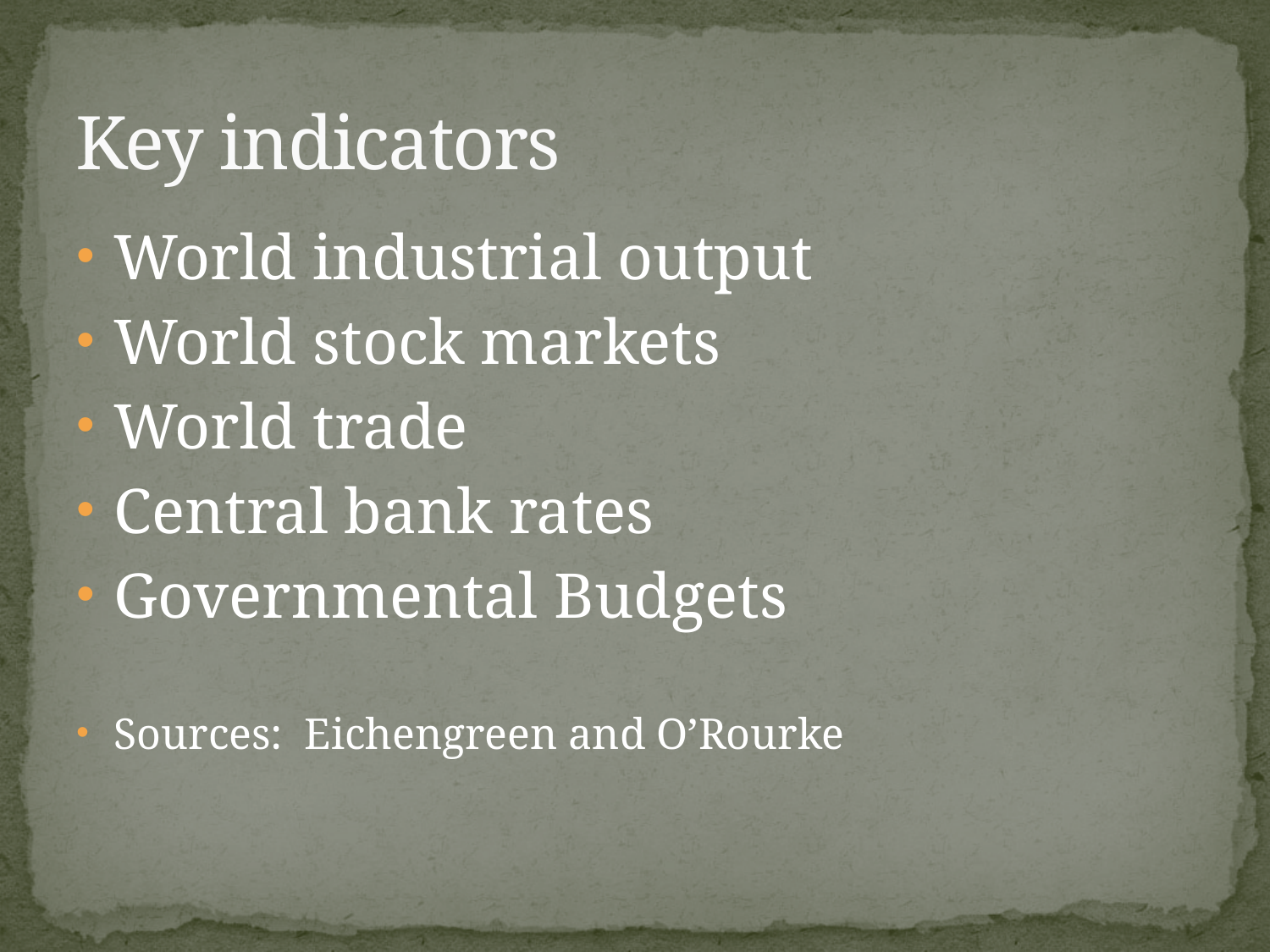

# Key indicators
World industrial output
World stock markets
World trade
Central bank rates
Governmental Budgets

Sources:  Eichengreen and O’Rourke